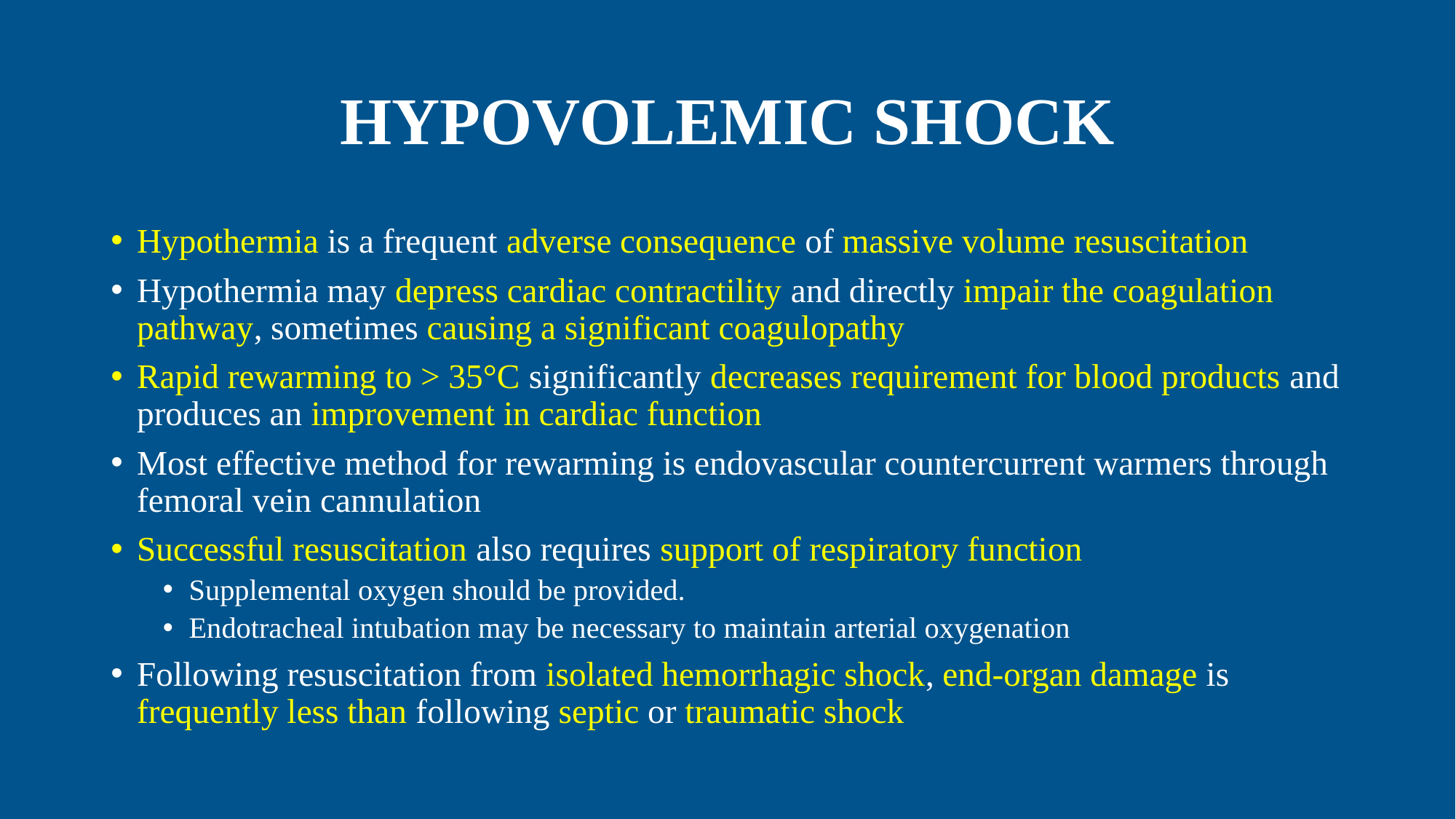

# HYPOVOLEMIC SHOCK
Hypothermia is a frequent adverse consequence of massive volume resuscitation
Hypothermia may depress cardiac contractility and directly impair the coagulation pathway, sometimes causing a significant coagulopathy
Rapid rewarming to > 35°C significantly decreases requirement for blood products and produces an improvement in cardiac function
Most effective method for rewarming is endovascular countercurrent warmers through femoral vein cannulation
Successful resuscitation also requires support of respiratory function
Supplemental oxygen should be provided.
Endotracheal intubation may be necessary to maintain arterial oxygenation
Following resuscitation from isolated hemorrhagic shock, end-organ damage is frequently less than following septic or traumatic shock